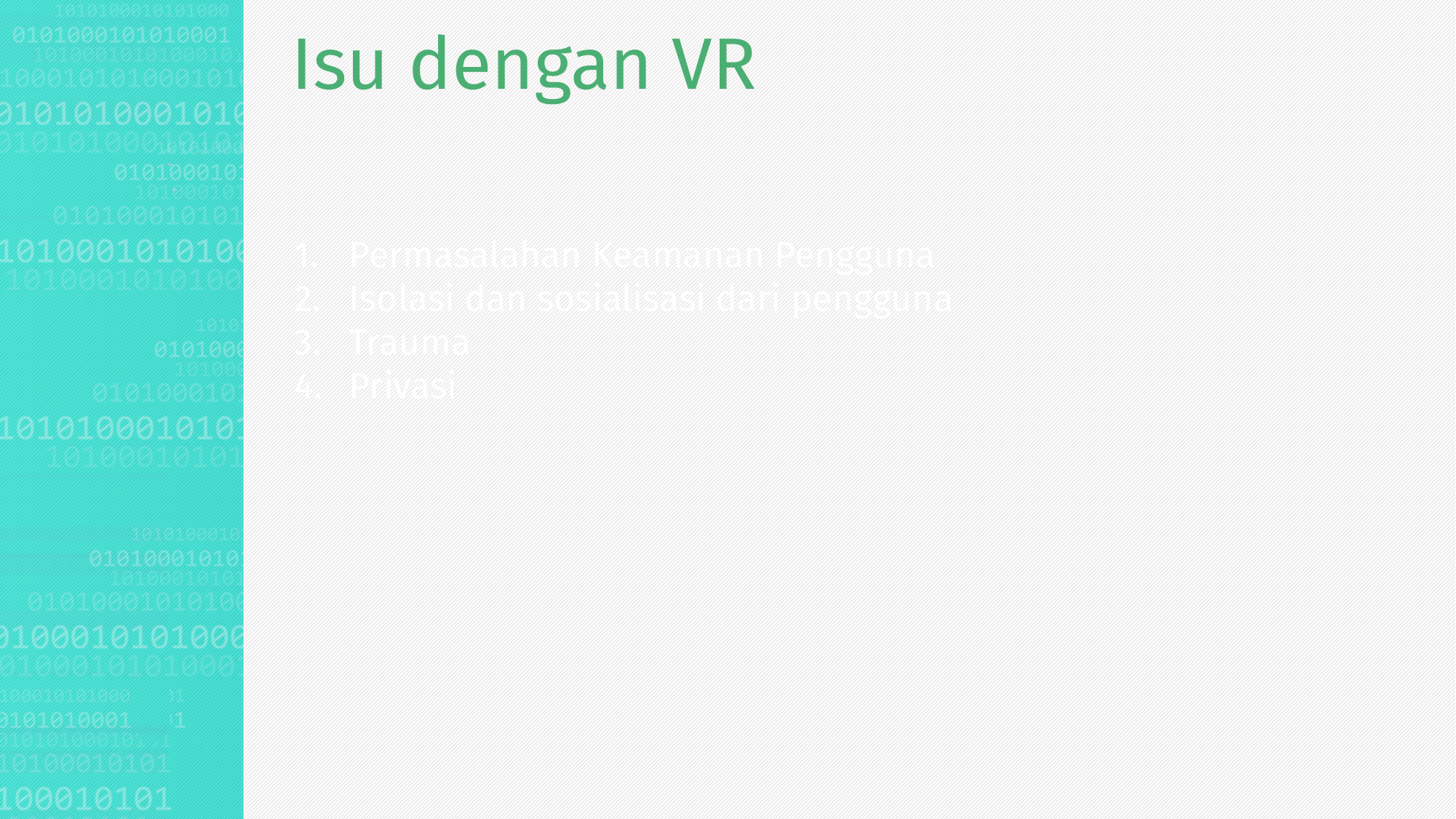

Isu dengan VR

Permasalahan Keamanan Pengguna
Isolasi dan sosialisasi dari pengguna
Trauma
Privasi